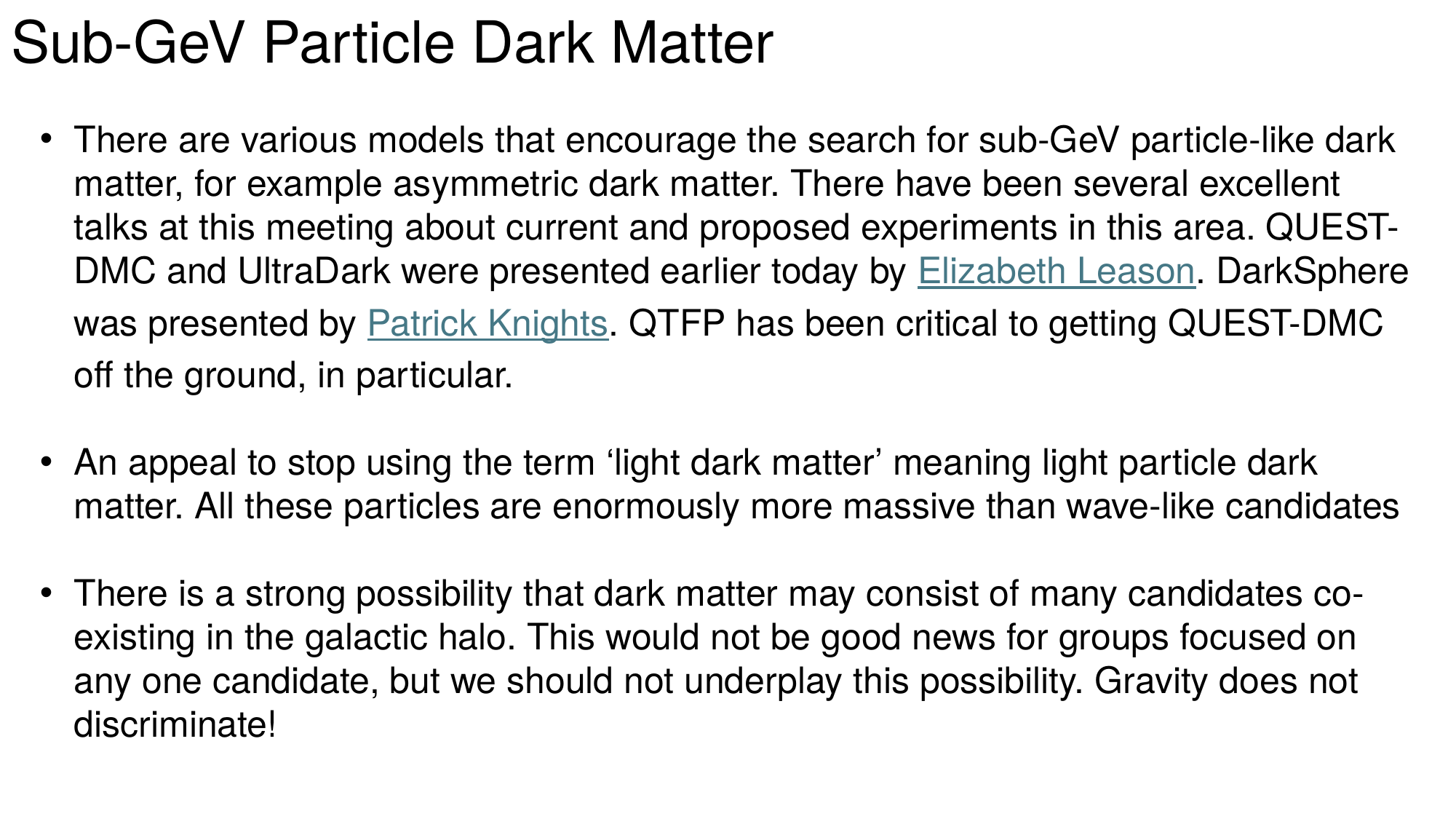

# Sub-GeV Particle Dark Matter
There are various models that encourage the search for sub-GeV particle-like dark matter, for example asymmetric dark matter. There have been several excellent talks at this meeting about current and proposed experiments in this area. QUEST-DMC and UltraDark were presented earlier today by Elizabeth Leason. DarkSphere was presented by Patrick Knights. QTFP has been critical to getting QUEST-DMC off the ground, in particular.

An appeal to stop using the term ‘light dark matter’ meaning light particle dark matter. All these particles are enormously more massive than wave-like candidates

There is a strong possibility that dark matter may consist of many candidates co-existing in the galactic halo. This would not be good news for groups focused on any one candidate, but we should not underplay this possibility. Gravity does not discriminate!